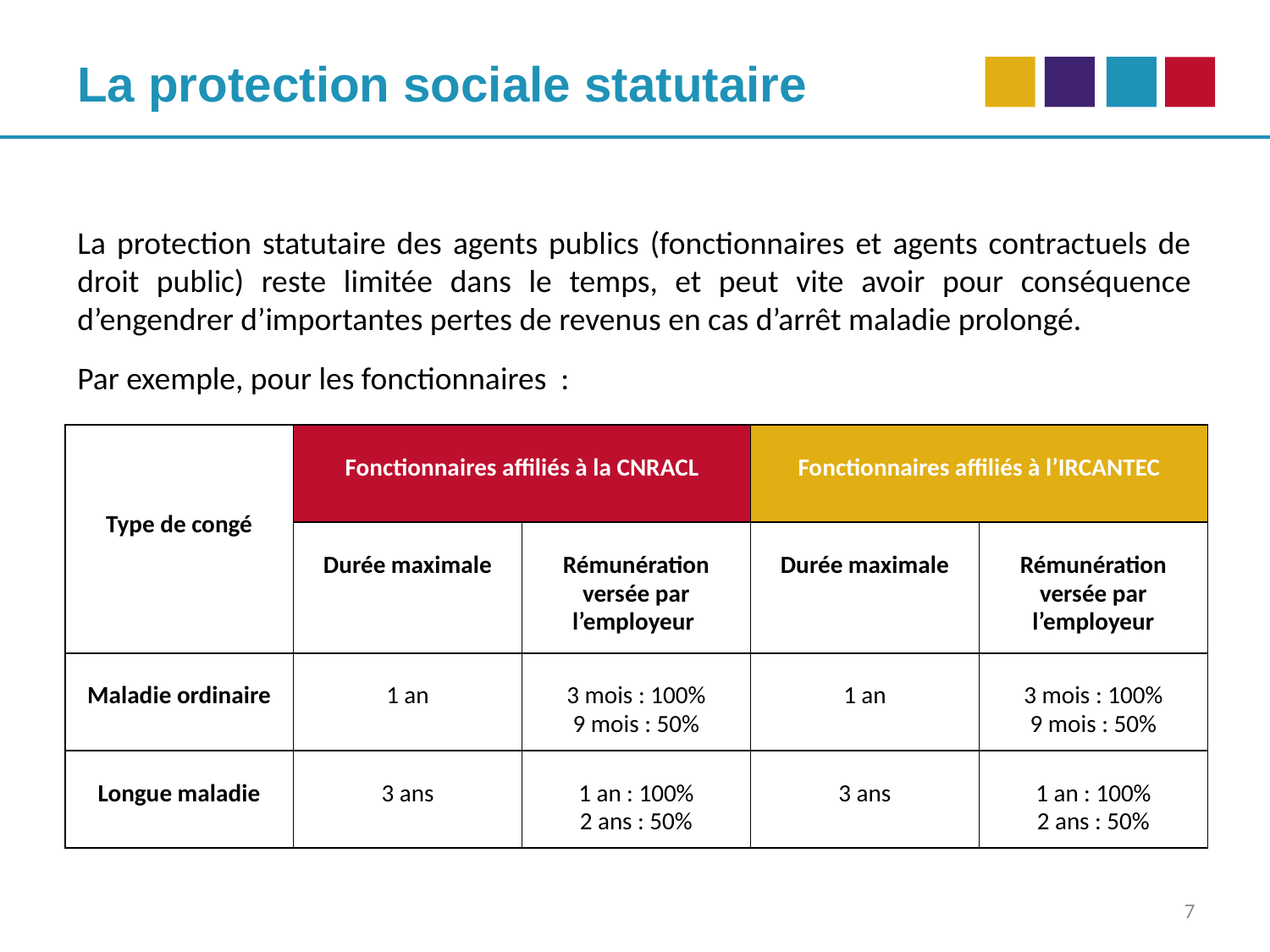

La protection sociale statutaire

La protection statutaire des agents publics (fonctionnaires et agents contractuels de droit public) reste limitée dans le temps, et peut vite avoir pour conséquence d’engendrer d’importantes pertes de revenus en cas d’arrêt maladie prolongé.

Par exemple, pour les fonctionnaires  :

| Type de congé | Fonctionnaires affiliés à la CNRACL |  | Fonctionnaires affiliés à l’IRCANTEC |  |
| --- | --- | --- | --- | --- |
|  | Durée maximale | Rémunération versée par l’employeur | Durée maximale | Rémunération versée par l’employeur |
| Maladie ordinaire | 1 an | 3 mois : 100% 9 mois : 50% | 1 an | 3 mois : 100% 9 mois : 50% |
| Longue maladie | 3 ans | 1 an : 100% 2 ans : 50% | 3 ans | 1 an : 100% 2 ans : 50% |
7